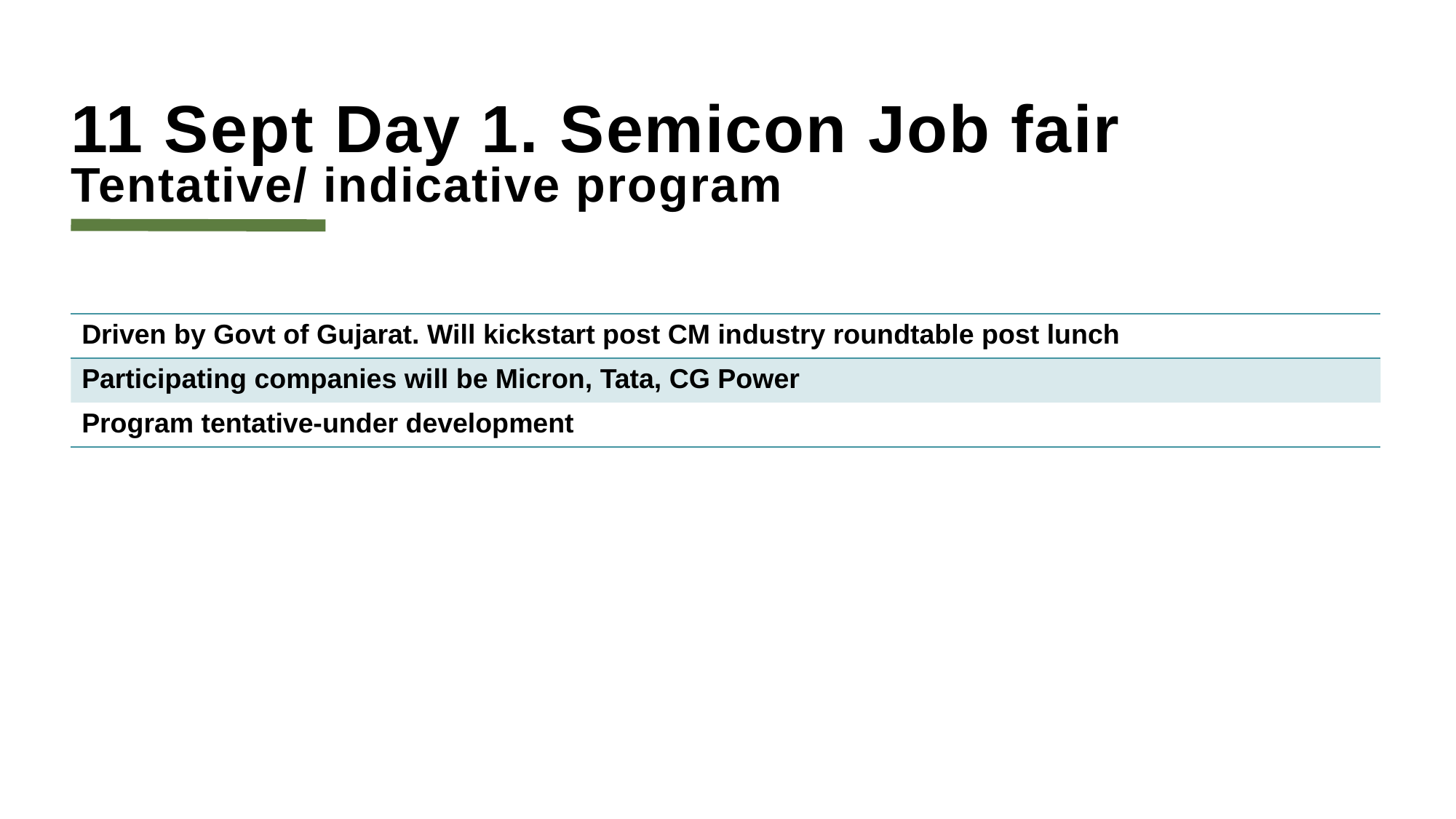

# 11 Sept Day 1. Semicon Job fair Tentative/ indicative program
| Driven by Govt of Gujarat. Will kickstart post CM industry roundtable post lunch |
| --- |
| Participating companies will be Micron, Tata, CG Power |
| Program tentative-under development |